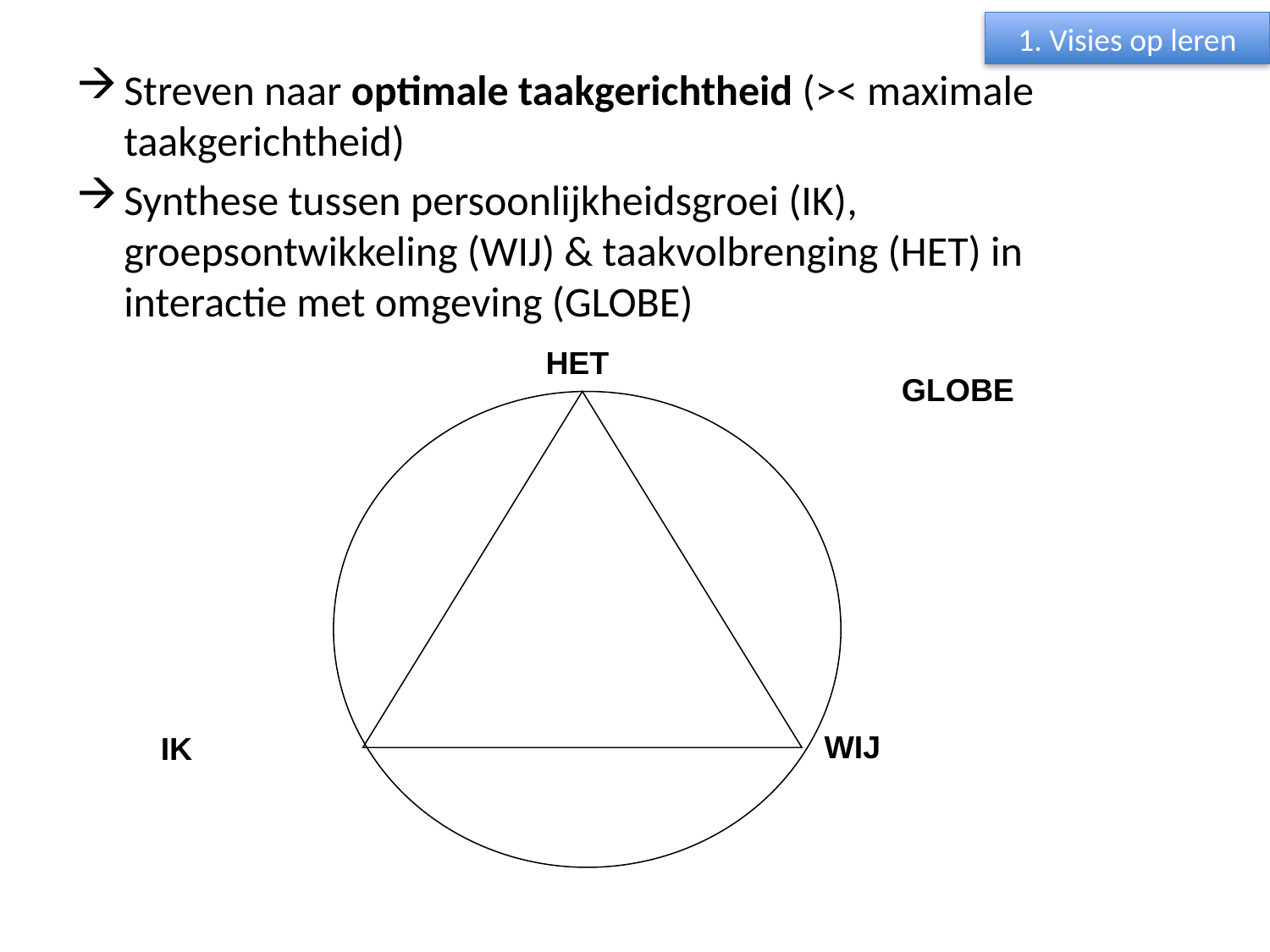

1. Visies op leren
Streven naar optimale taakgerichtheid (>< maximale taakgerichtheid)
Synthese tussen persoonlijkheidsgroei (IK), groepsontwikkeling (WIJ) & taakvolbrenging (HET) in interactie met omgeving (GLOBE)

HET
GLOBE

WIJ
IK